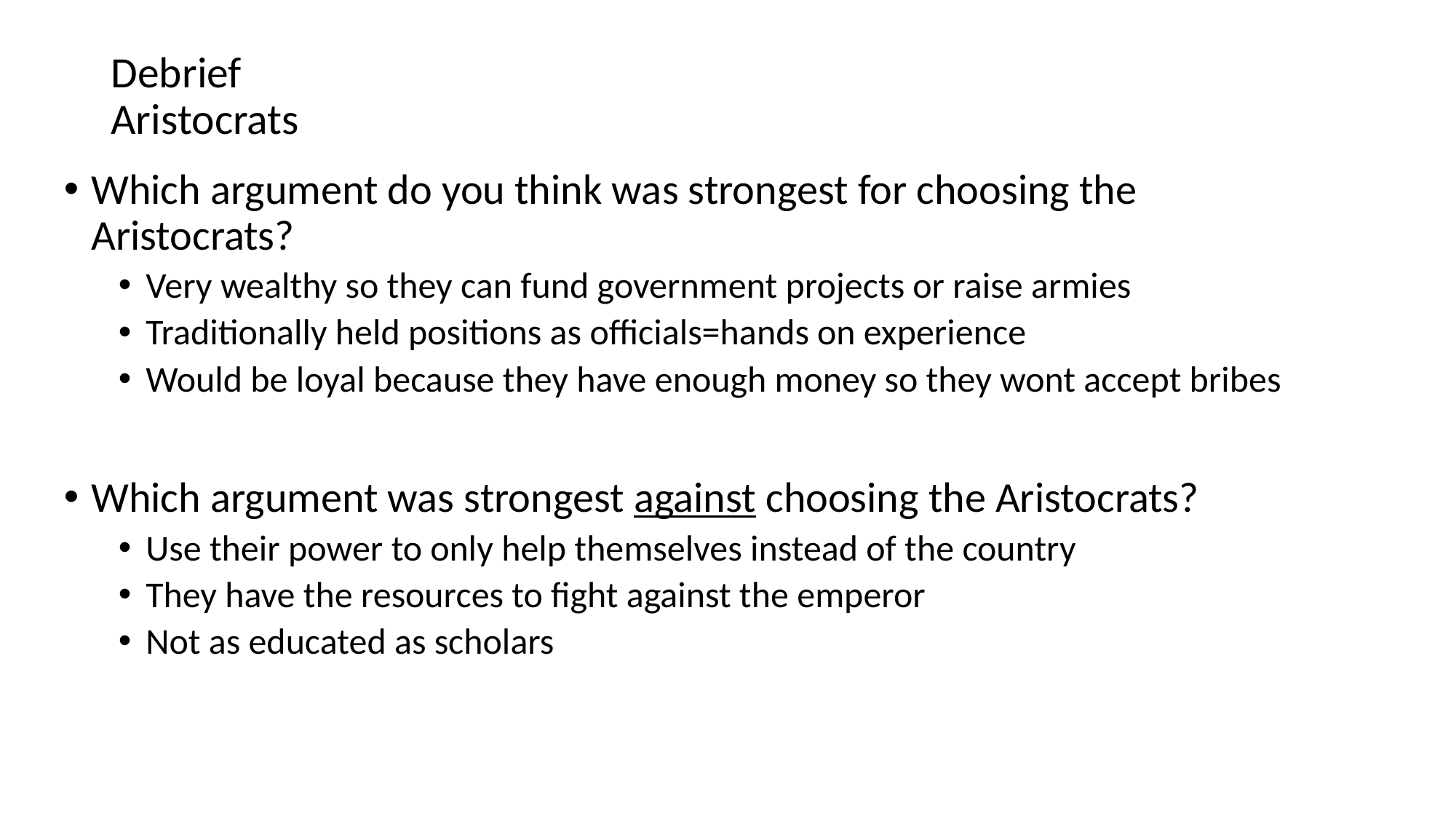

# Debrief Aristocrats
Which argument do you think was strongest for choosing the Aristocrats?
Very wealthy so they can fund government projects or raise armies
Traditionally held positions as officials=hands on experience
Would be loyal because they have enough money so they wont accept bribes

Which argument was strongest against choosing the Aristocrats?
Use their power to only help themselves instead of the country
They have the resources to fight against the emperor
Not as educated as scholars